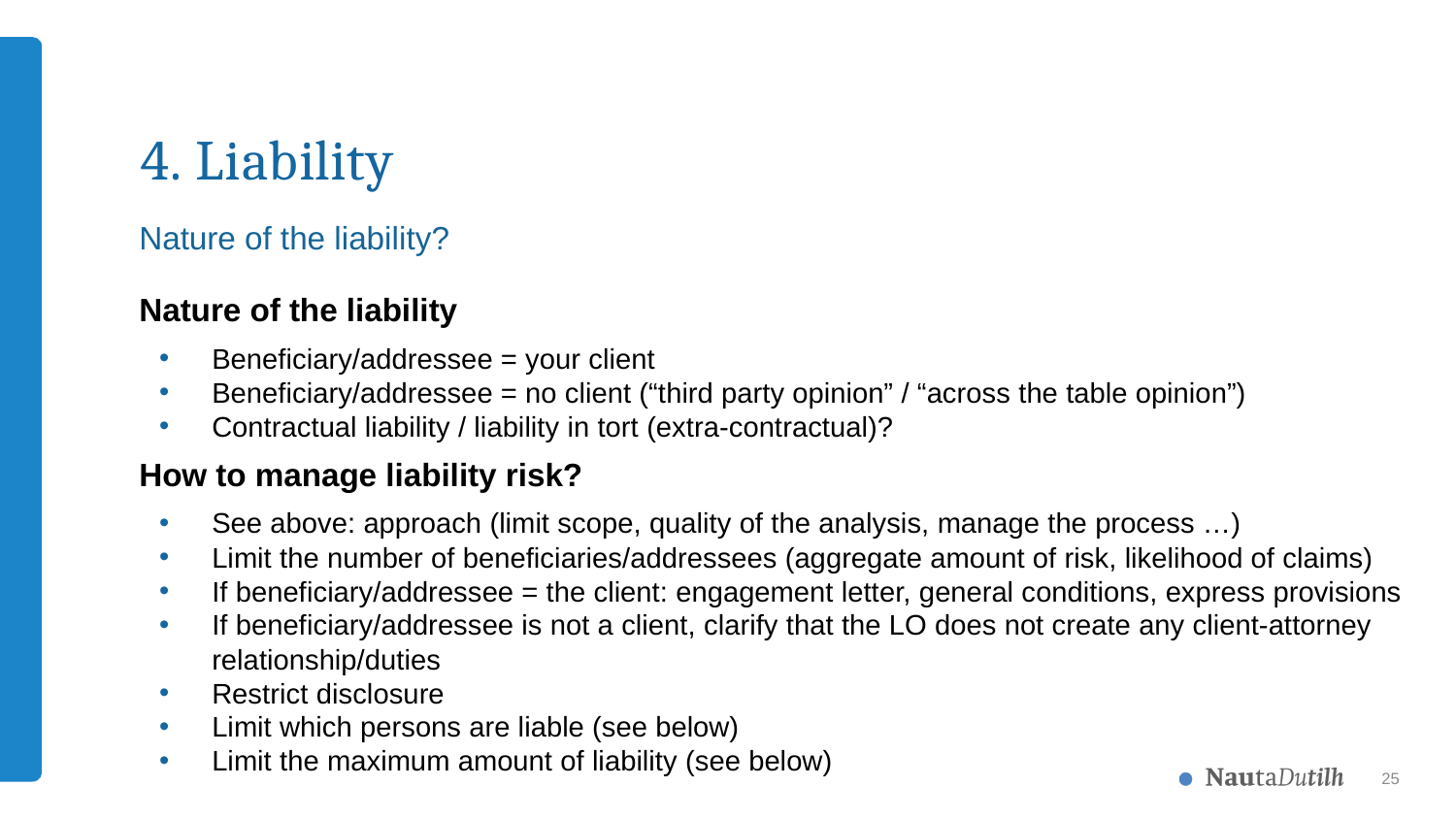

# 4. Liability
Nature of the liability?

Nature of the liability
Beneficiary/addressee = your client
Beneficiary/addressee = no client (“third party opinion” / “across the table opinion”)
Contractual liability / liability in tort (extra-contractual)?
How to manage liability risk?
See above: approach (limit scope, quality of the analysis, manage the process …)
Limit the number of beneficiaries/addressees (aggregate amount of risk, likelihood of claims)
If beneficiary/addressee = the client: engagement letter, general conditions, express provisions
If beneficiary/addressee is not a client, clarify that the LO does not create any client-attorney relationship/duties
Restrict disclosure
Limit which persons are liable (see below)
Limit the maximum amount of liability (see below)

25